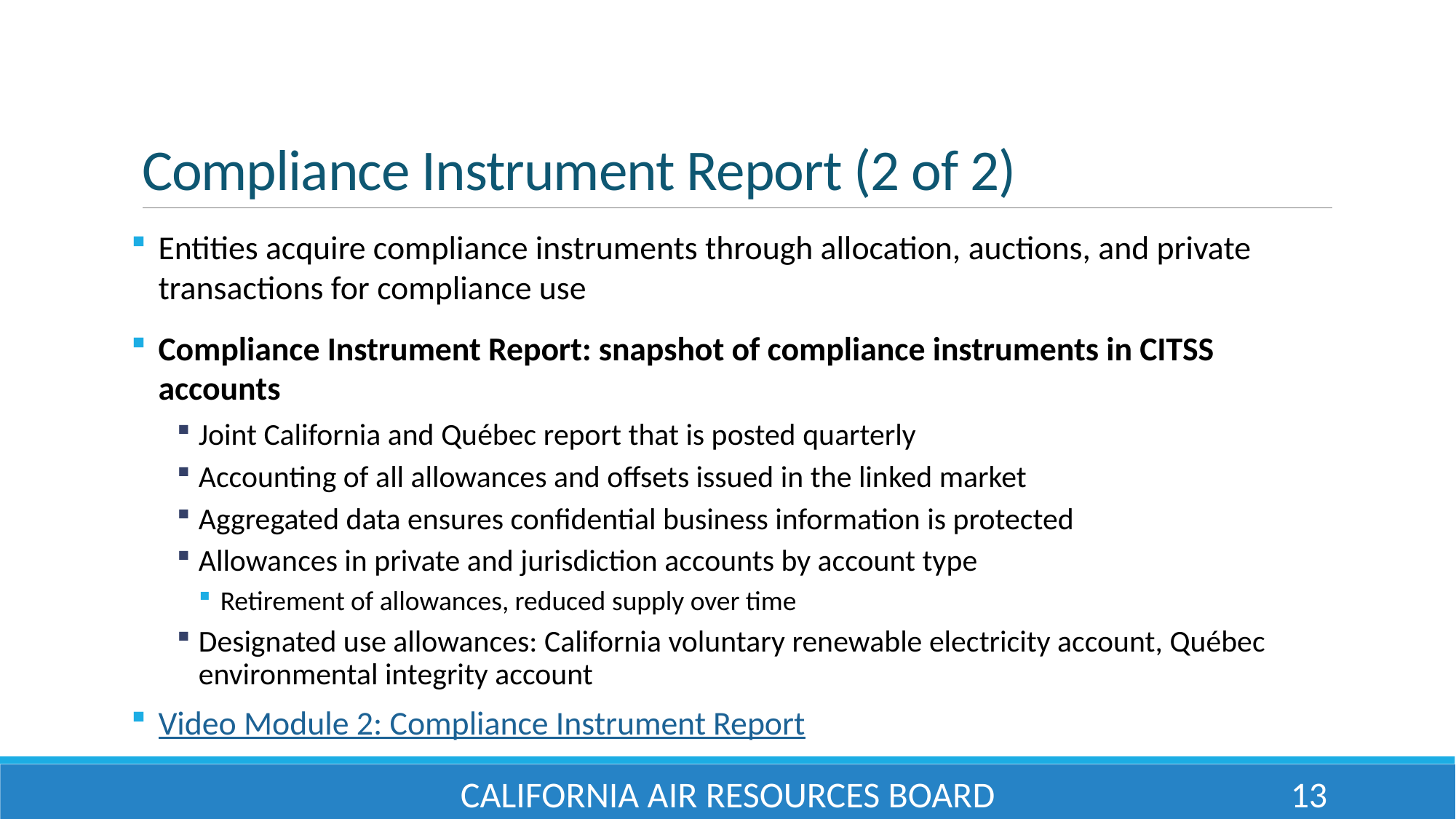

# Compliance Instrument Report (2 of 2)
Entities acquire compliance instruments through allocation, auctions, and private transactions for compliance use
Compliance Instrument Report: snapshot of compliance instruments in CITSS accounts
Joint California and Québec report that is posted quarterly
Accounting of all allowances and offsets issued in the linked market
Aggregated data ensures confidential business information is protected
Allowances in private and jurisdiction accounts by account type
Retirement of allowances, reduced supply over time
Designated use allowances: California voluntary renewable electricity account, Québec environmental integrity account
Video Module 2: Compliance Instrument Report
California Air Resources Board
13